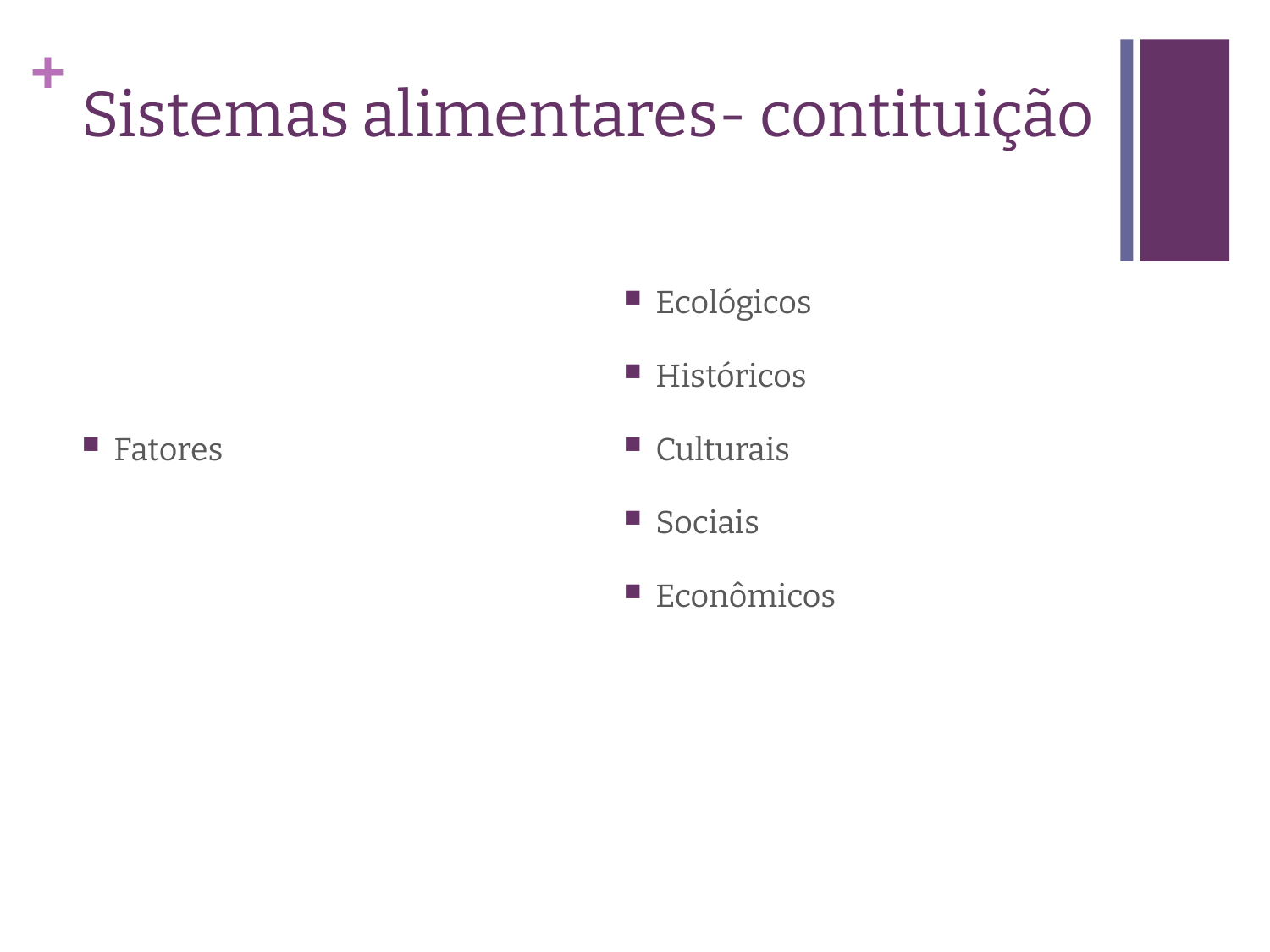

# Sistemas alimentares- contituição

Fatores
Ecológicos
Históricos
Culturais
Sociais
Econômicos